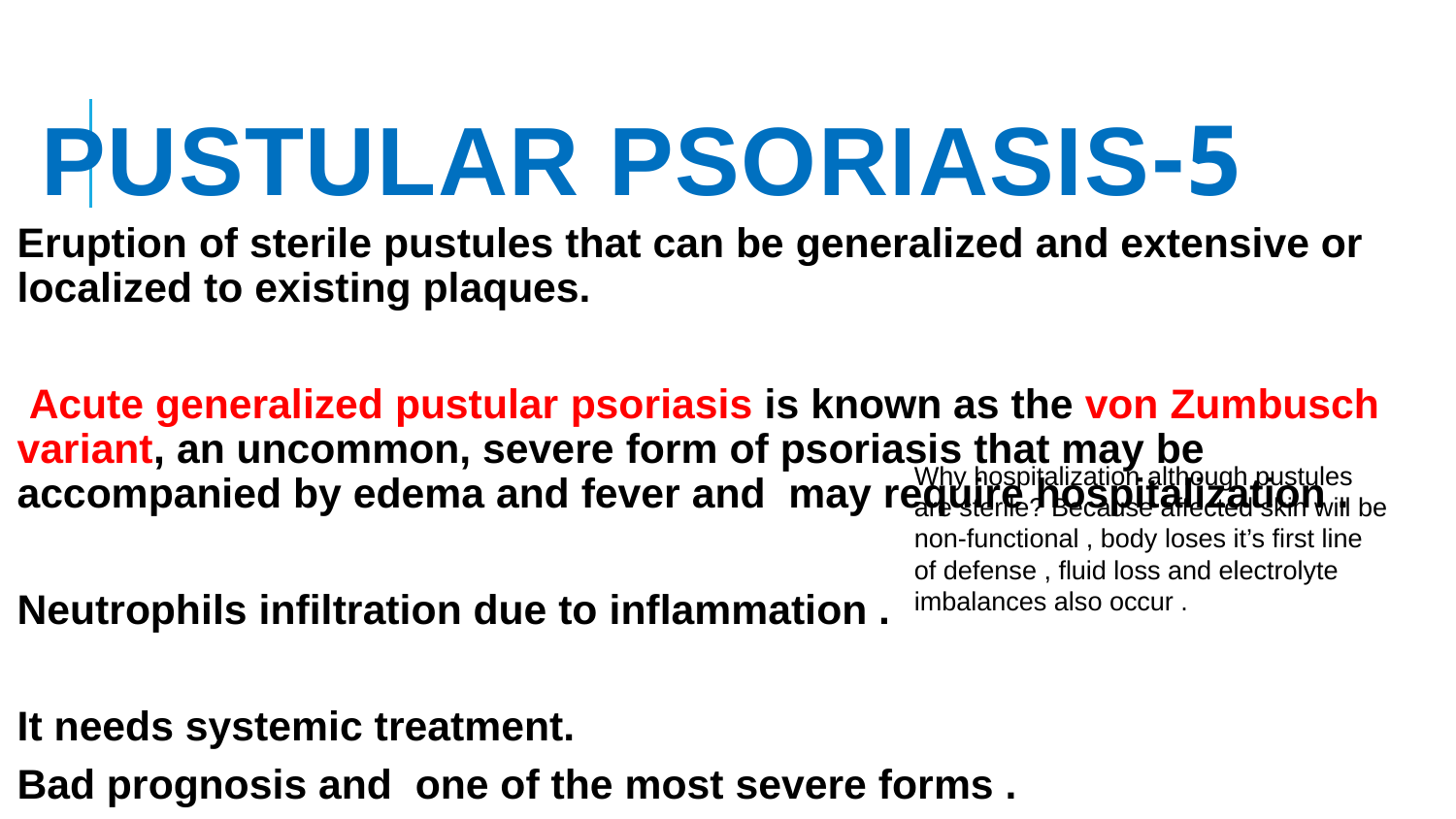

# 5-Pustular psoriasis
Eruption of sterile pustules that can be generalized and extensive or localized to existing plaques.

 Acute generalized pustular psoriasis is known as the von Zumbusch variant, an uncommon, severe form of psoriasis that may be accompanied by edema and fever and  may require hospitalization .

Neutrophils infiltration due to inflammation .

It needs systemic treatment.
Bad prognosis and  one of the most severe forms .
Why hospitalization although pustules are sterile? Because affected skin will be non-functional , body loses it’s first line of defense , fluid loss and electrolyte imbalances also occur .